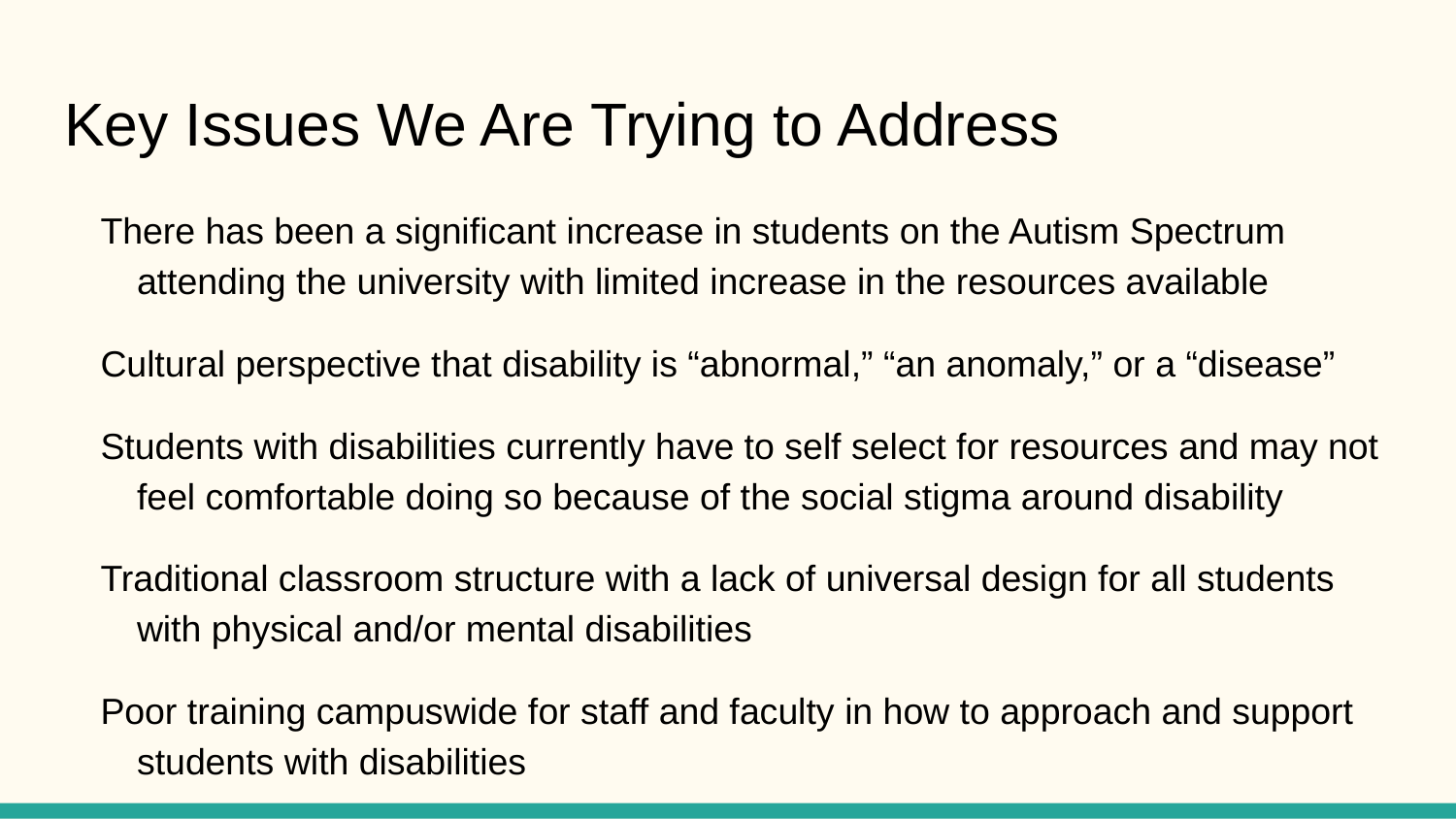

# Key Issues We Are Trying to Address
There has been a significant increase in students on the Autism Spectrum attending the university with limited increase in the resources available
Cultural perspective that disability is “abnormal,” “an anomaly,” or a “disease”
Students with disabilities currently have to self select for resources and may not feel comfortable doing so because of the social stigma around disability
Traditional classroom structure with a lack of universal design for all students with physical and/or mental disabilities
Poor training campuswide for staff and faculty in how to approach and support students with disabilities
Traditional residential halls that do not provide current best practices for supporting students with disabilities or on the Spectrum